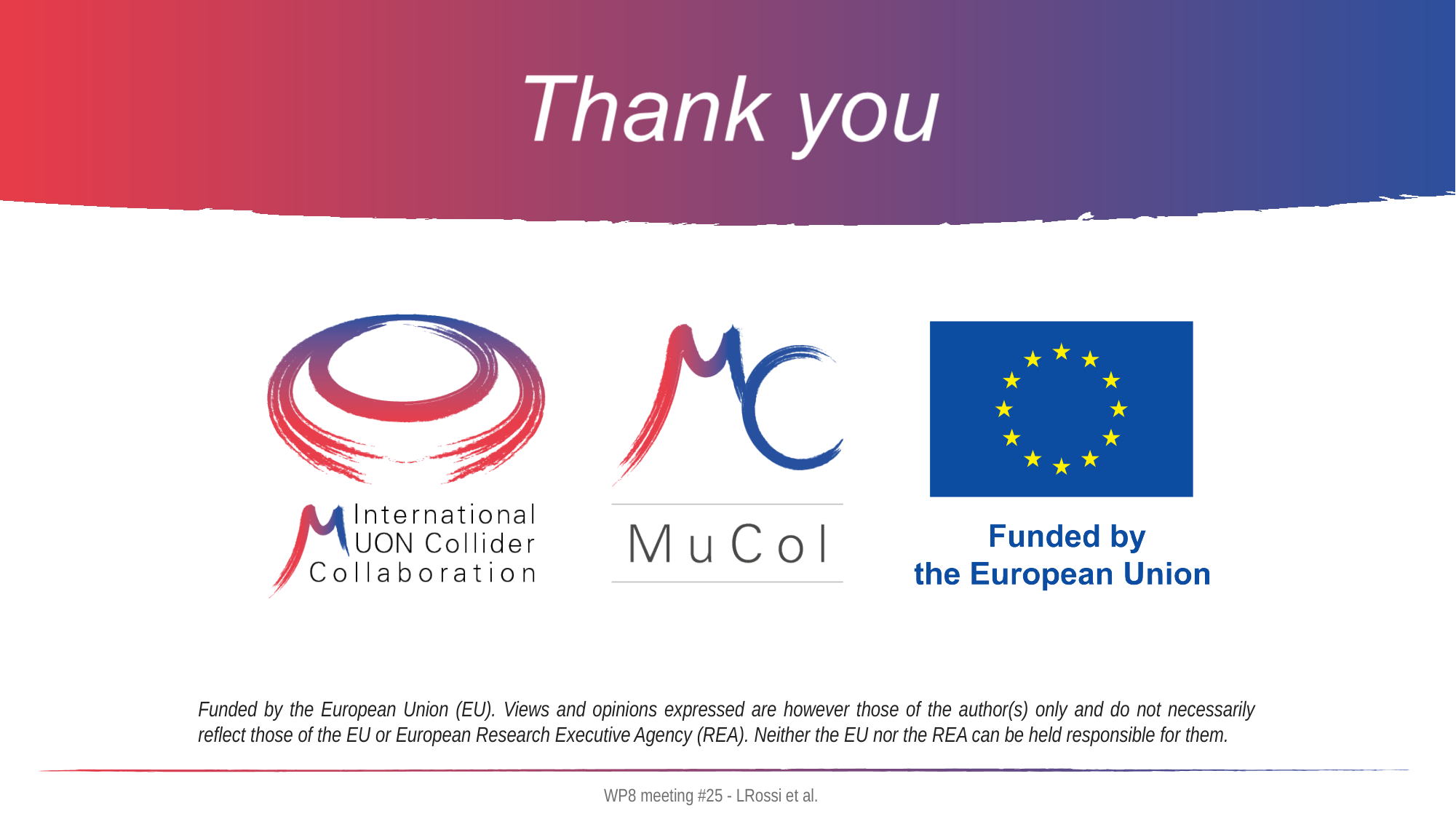

WP8 meeting #25 - LRossi et al.